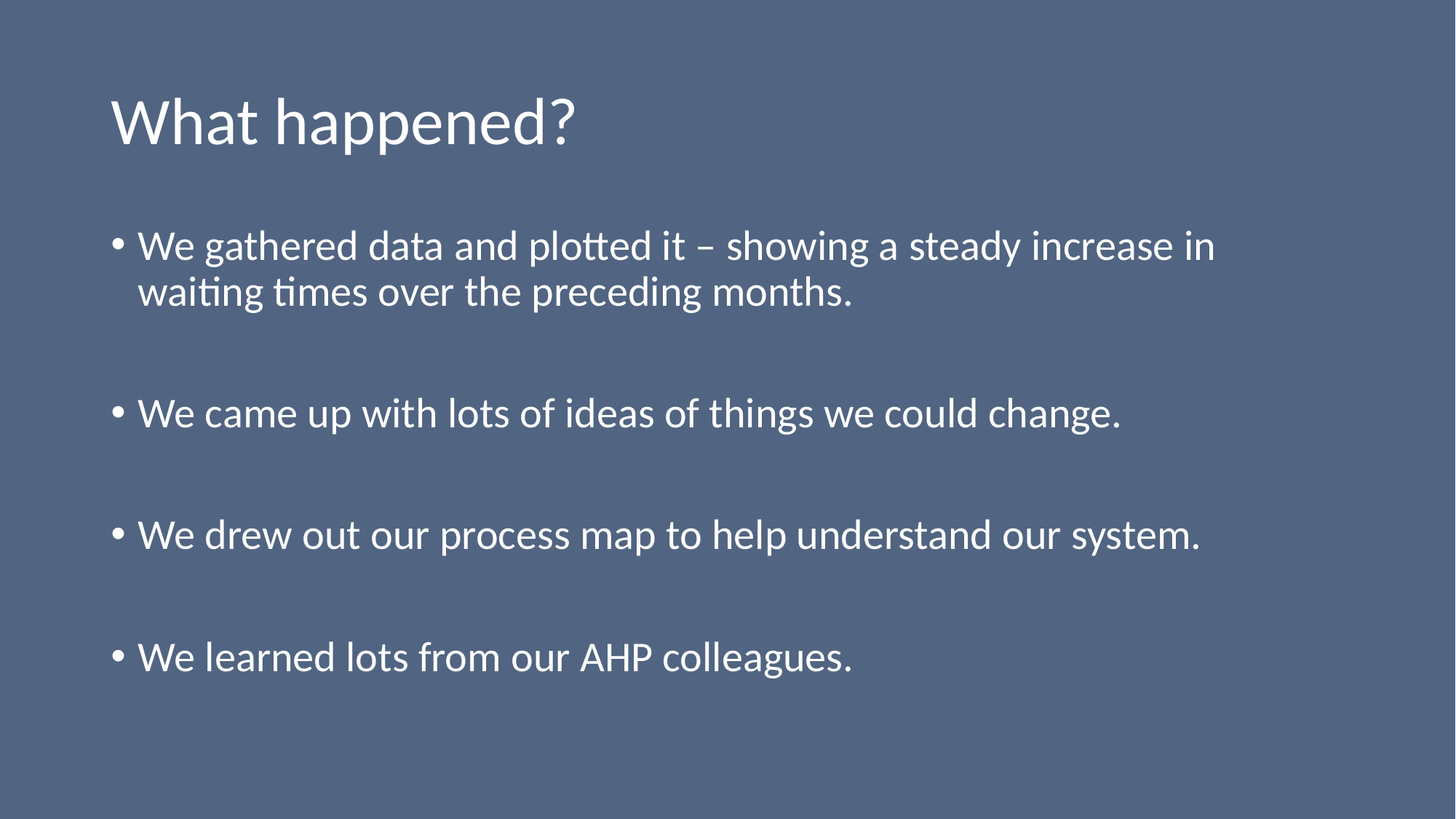

# What happened?
We gathered data and plotted it – showing a steady increase in waiting times over the preceding months.

We came up with lots of ideas of things we could change.

We drew out our process map to help understand our system.

We learned lots from our AHP colleagues.